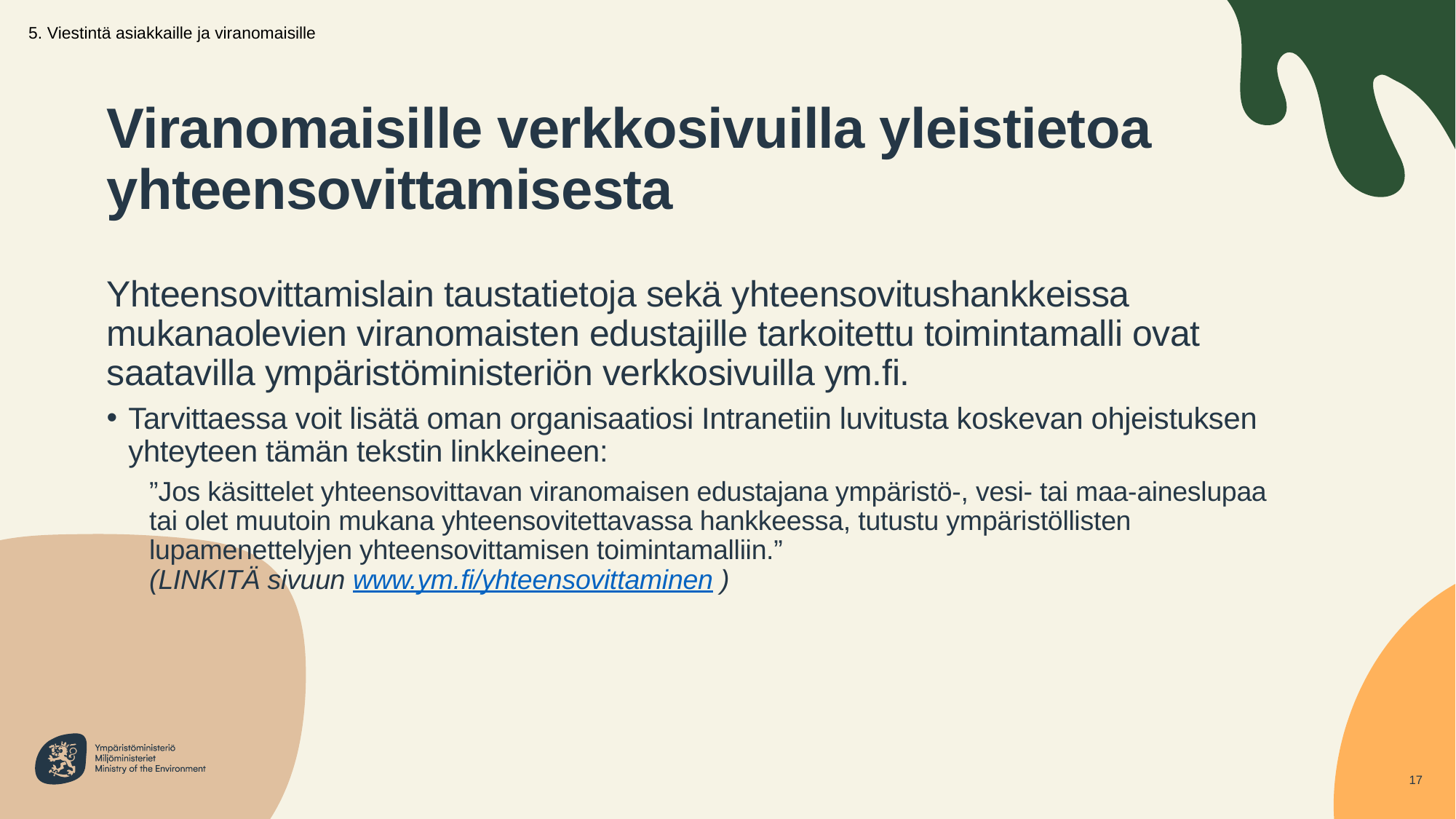

5. Viestintä asiakkaille ja viranomaisille
# Viranomaisille verkkosivuilla yleistietoa yhteensovittamisesta
Yhteensovittamislain taustatietoja sekä yhteensovitushankkeissa mukanaolevien viranomaisten edustajille tarkoitettu toimintamalli ovat saatavilla ympäristöministeriön verkkosivuilla ym.fi.
Tarvittaessa voit lisätä oman organisaatiosi Intranetiin luvitusta koskevan ohjeistuksen yhteyteen tämän tekstin linkkeineen:
”Jos käsittelet yhteensovittavan viranomaisen edustajana ympäristö-, vesi- tai maa-aineslupaa tai olet muutoin mukana yhteensovitettavassa hankkeessa, tutustu ympäristöllisten lupamenettelyjen yhteensovittamisen toimintamalliin.”
(LINKITÄ sivuun www.ym.fi/yhteensovittaminen )
17